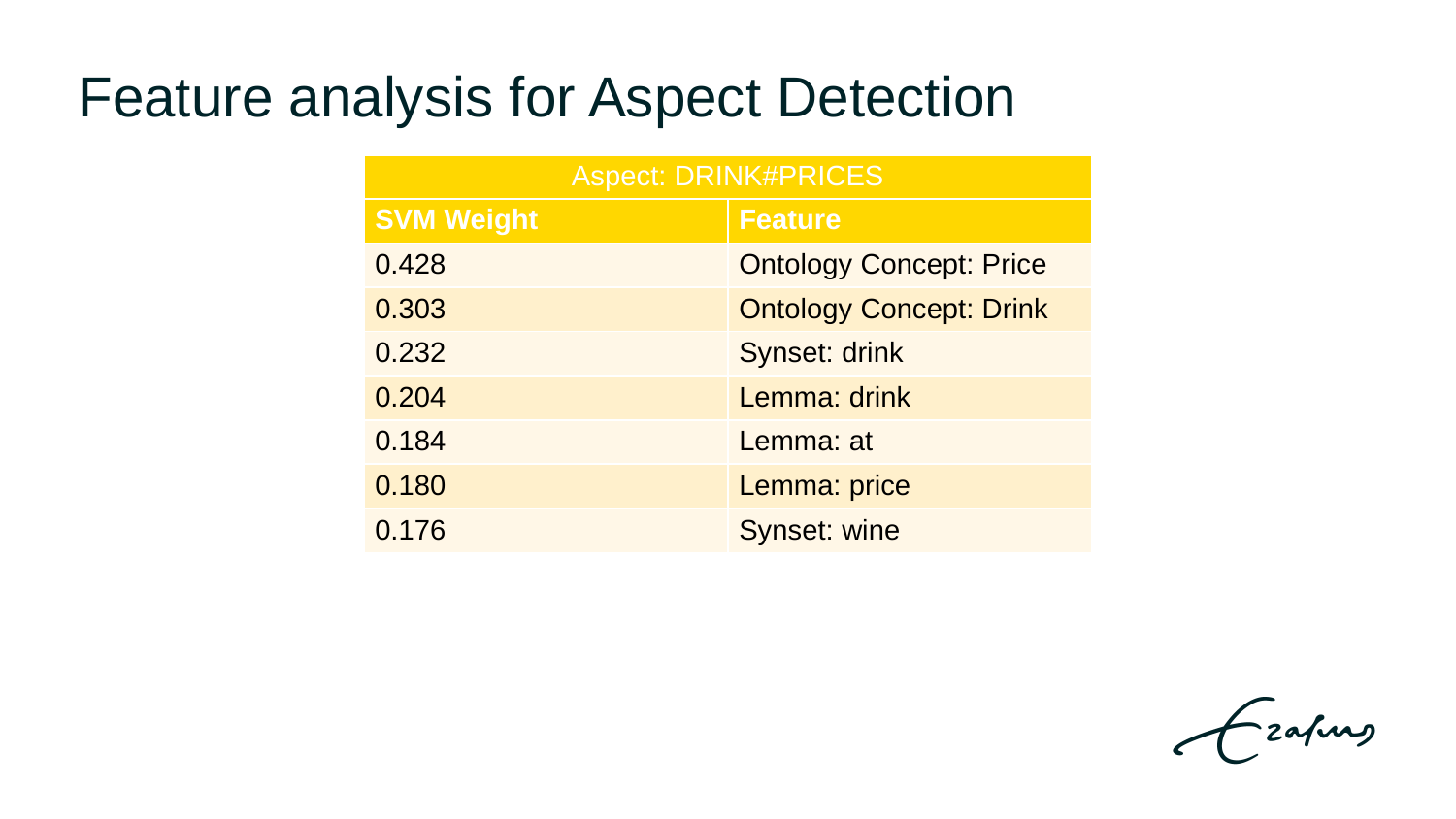

# Feature analysis for Aspect Detection
| Aspect: DRINK#PRICES |  |
| --- | --- |
| SVM Weight | Feature |
| 0.428 | Ontology Concept: Price |
| 0.303 | Ontology Concept: Drink |
| 0.232 | Synset: drink |
| 0.204 | Lemma: drink |
| 0.184 | Lemma: at |
| 0.180 | Lemma: price |
| 0.176 | Synset: wine |